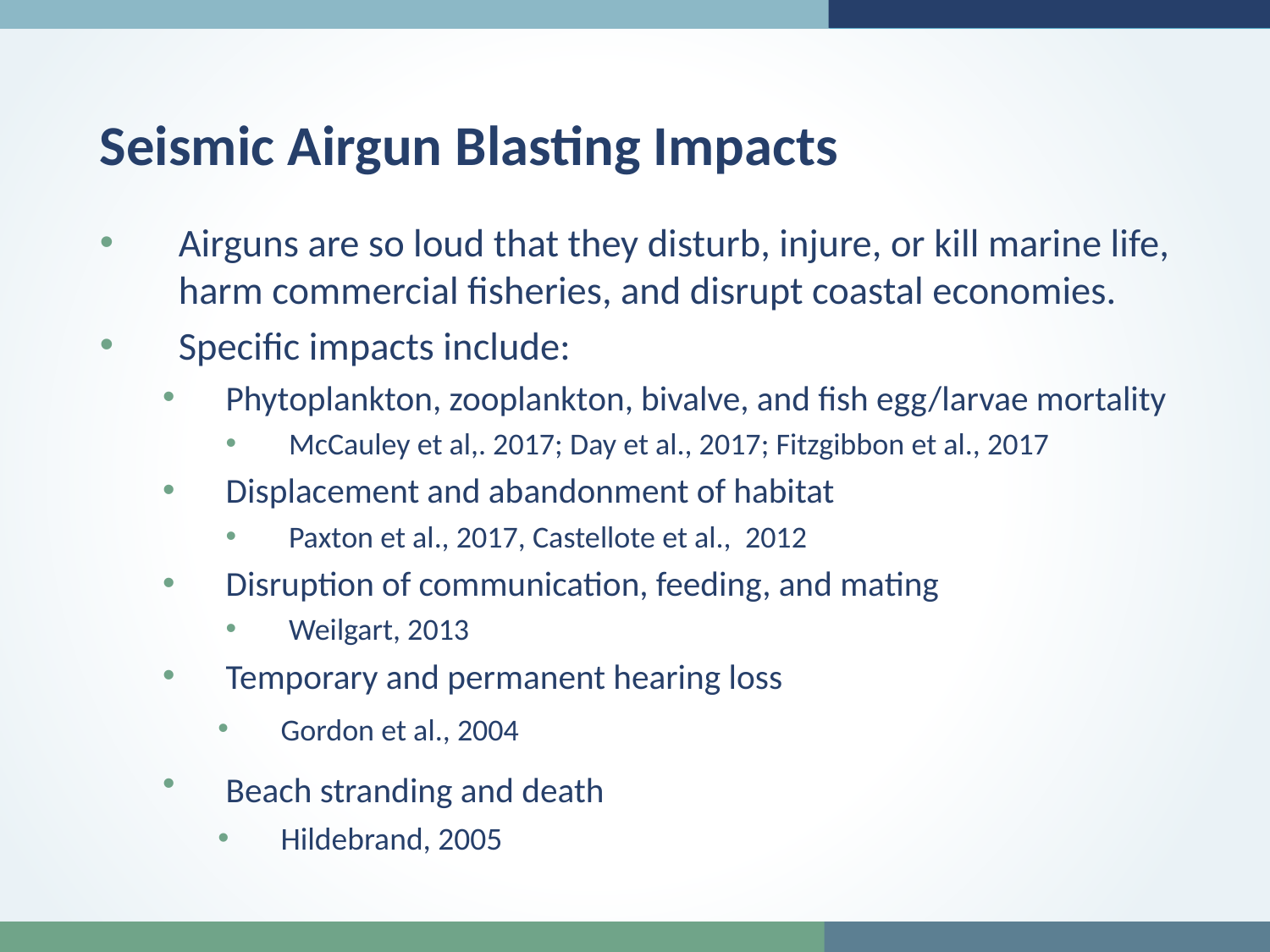

Seismic Airgun Blasting Impacts
Airguns are so loud that they disturb, injure, or kill marine life, harm commercial fisheries, and disrupt coastal economies.
Specific impacts include:
Phytoplankton, zooplankton, bivalve, and fish egg/larvae mortality
McCauley et al,. 2017; Day et al., 2017; Fitzgibbon et al., 2017
Displacement and abandonment of habitat
Paxton et al., 2017, Castellote et al.,  2012
Disruption of communication, feeding, and mating
Weilgart, 2013
Temporary and permanent hearing loss
Gordon et al., 2004
Beach stranding and death
Hildebrand, 2005